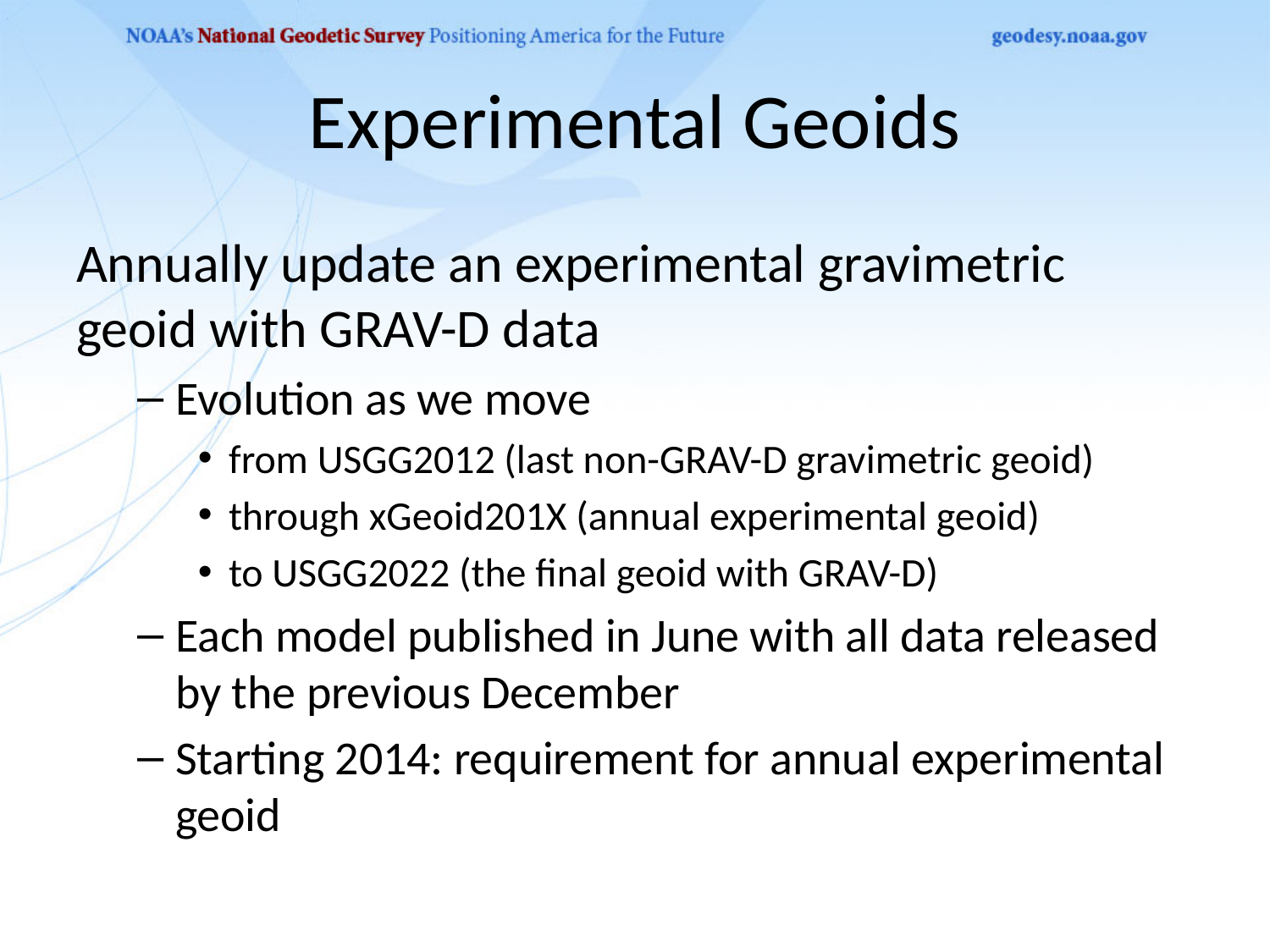

# Experimental Geoids
Annually update an experimental gravimetric geoid with GRAV-D data
Evolution as we move
from USGG2012 (last non-GRAV-D gravimetric geoid)
through xGeoid201X (annual experimental geoid)
to USGG2022 (the final geoid with GRAV-D)
Each model published in June with all data released by the previous December
Starting 2014: requirement for annual experimental geoid